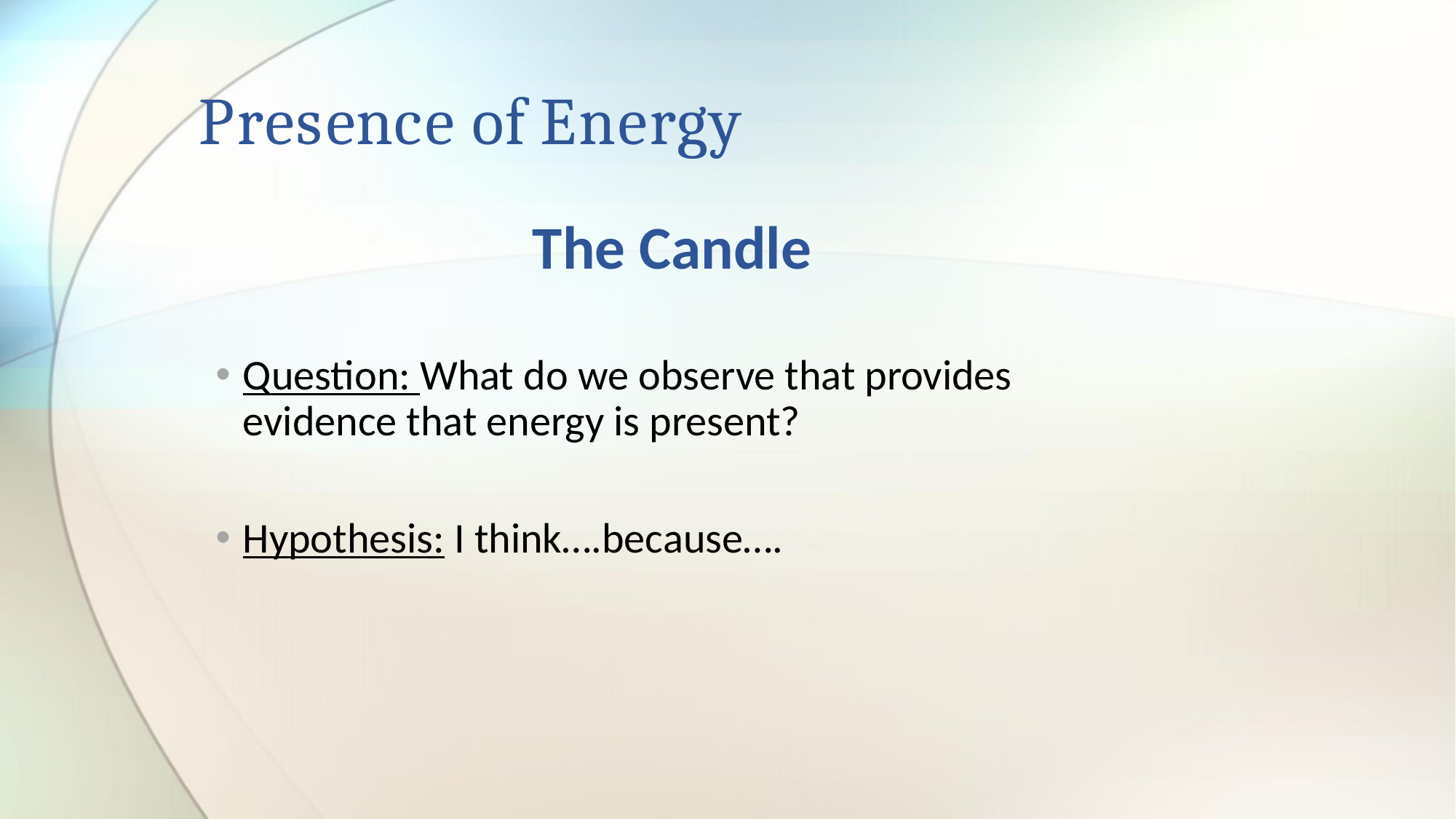

# Presence of Energy
The Candle

Question: What do we observe that provides evidence that energy is present?

Hypothesis: I think….because….